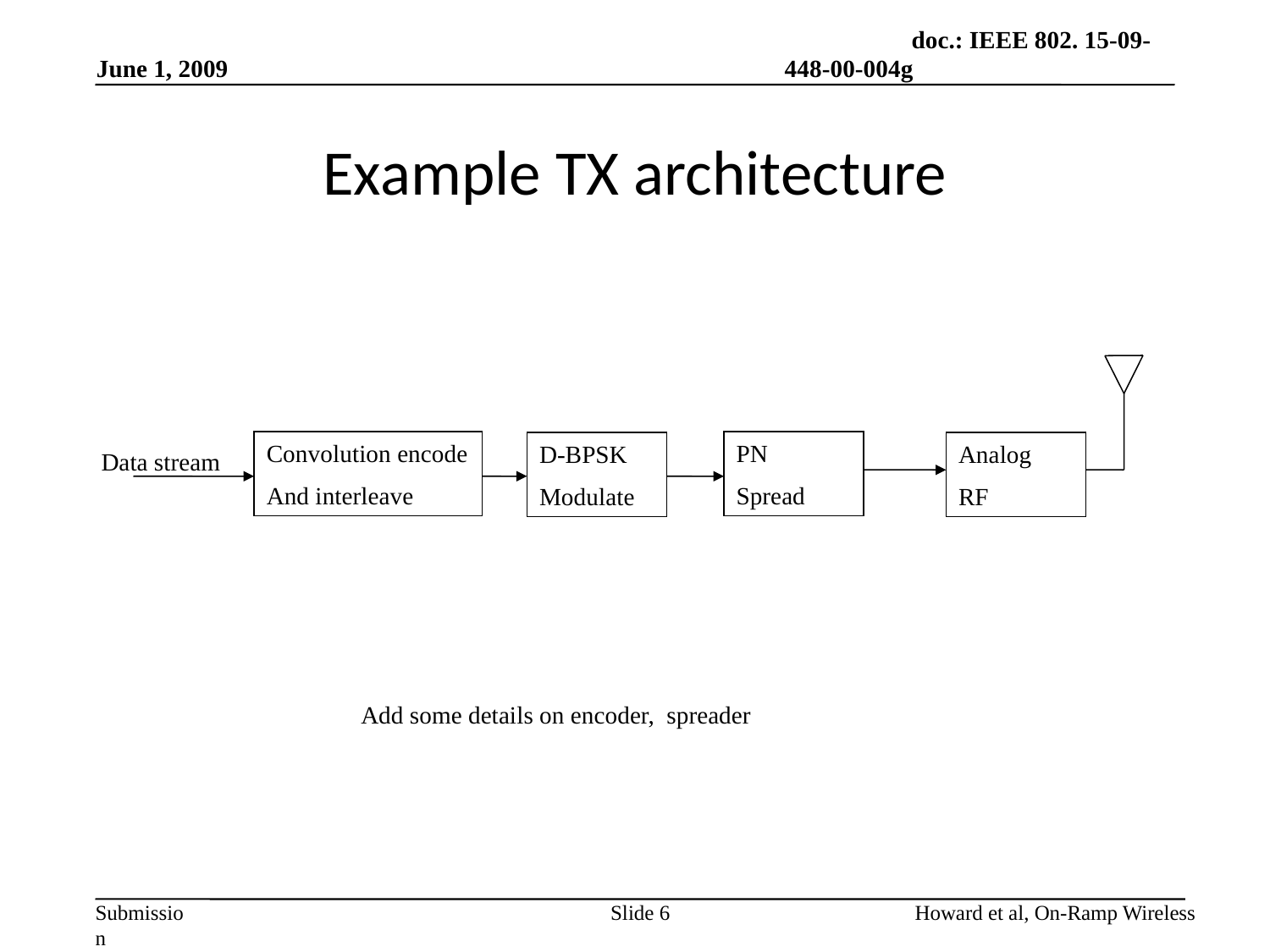

# Example TX architecture

Convolution encode
And interleave
PN
Spread
D-BPSK
Modulate
Analog
RF
Data stream

Add some details on encoder,  spreader
Slide 6
Howard et al, On-Ramp Wireless